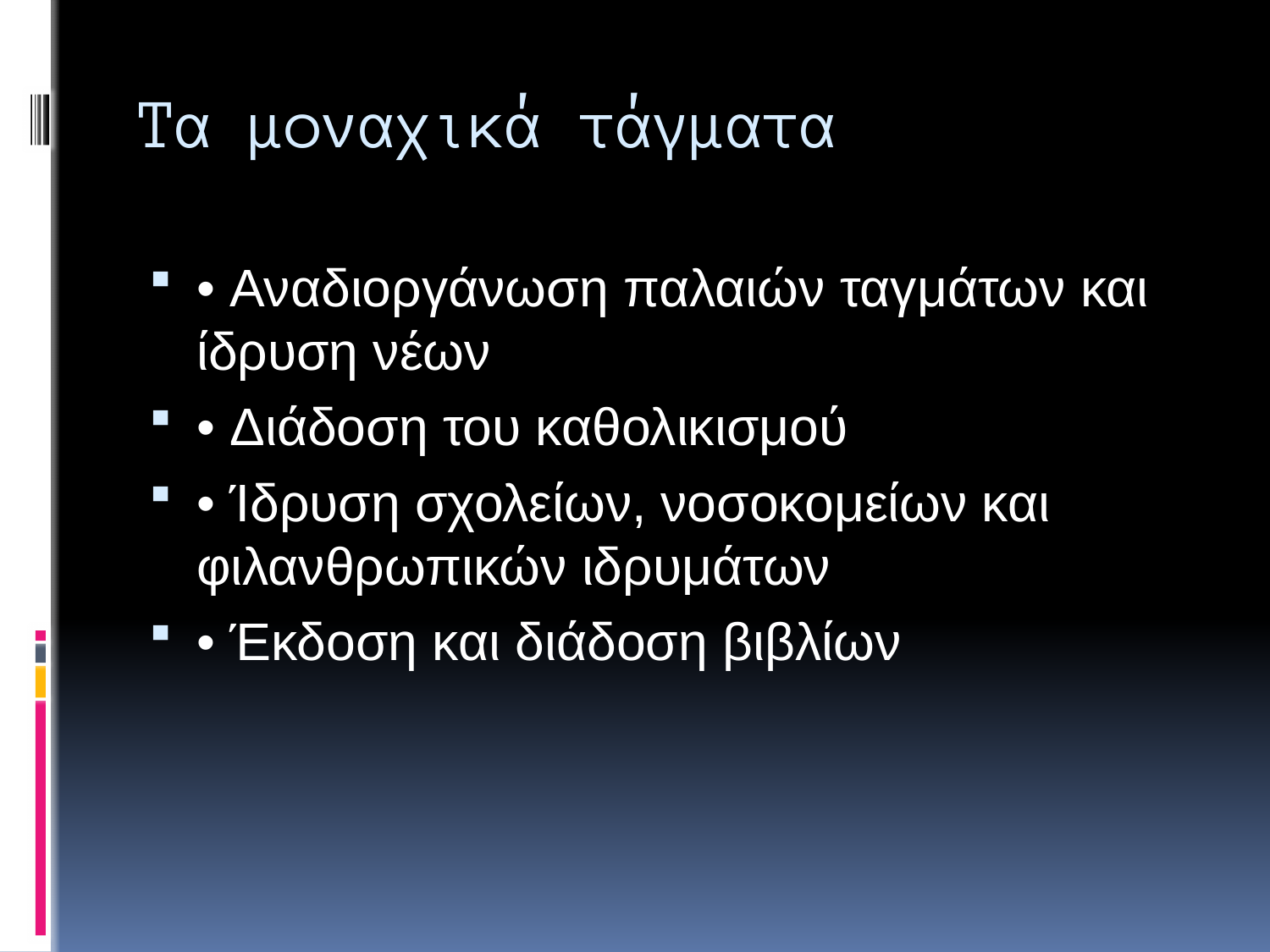

# Τα μοναχικά τάγματα
• Αναδιοργάνωση παλαιών ταγμάτων και ίδρυση νέων
• Διάδοση του καθολικισμού
• Ίδρυση σχολείων, νοσοκομείων και φιλανθρωπικών ιδρυμάτων
• Έκδοση και διάδοση βιβλίων